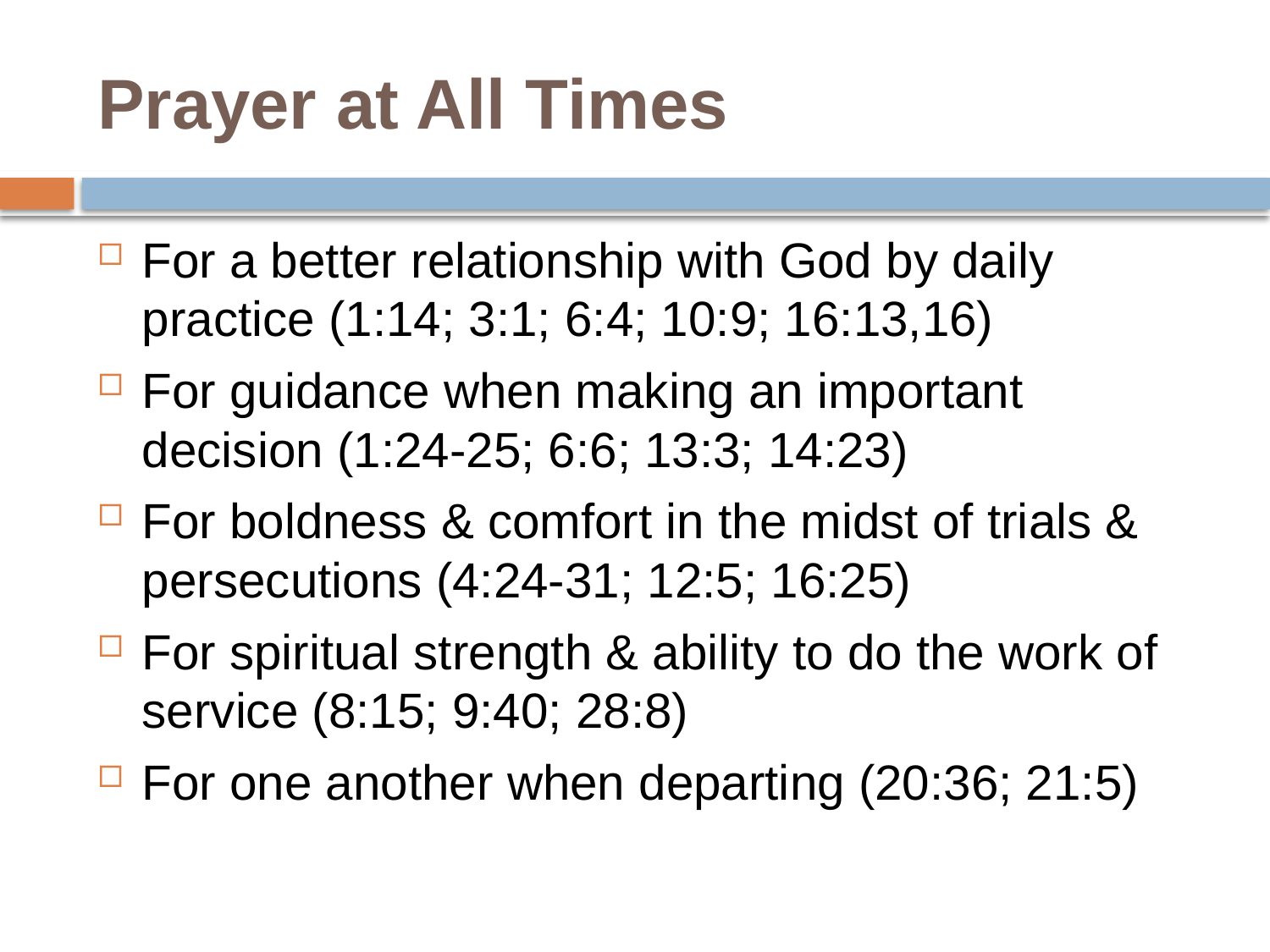

# Prayer at All Times
For a better relationship with God by daily practice (1:14; 3:1; 6:4; 10:9; 16:13,16)
For guidance when making an important decision (1:24-25; 6:6; 13:3; 14:23)
For boldness & comfort in the midst of trials & persecutions (4:24-31; 12:5; 16:25)
For spiritual strength & ability to do the work of service (8:15; 9:40; 28:8)
For one another when departing (20:36; 21:5)